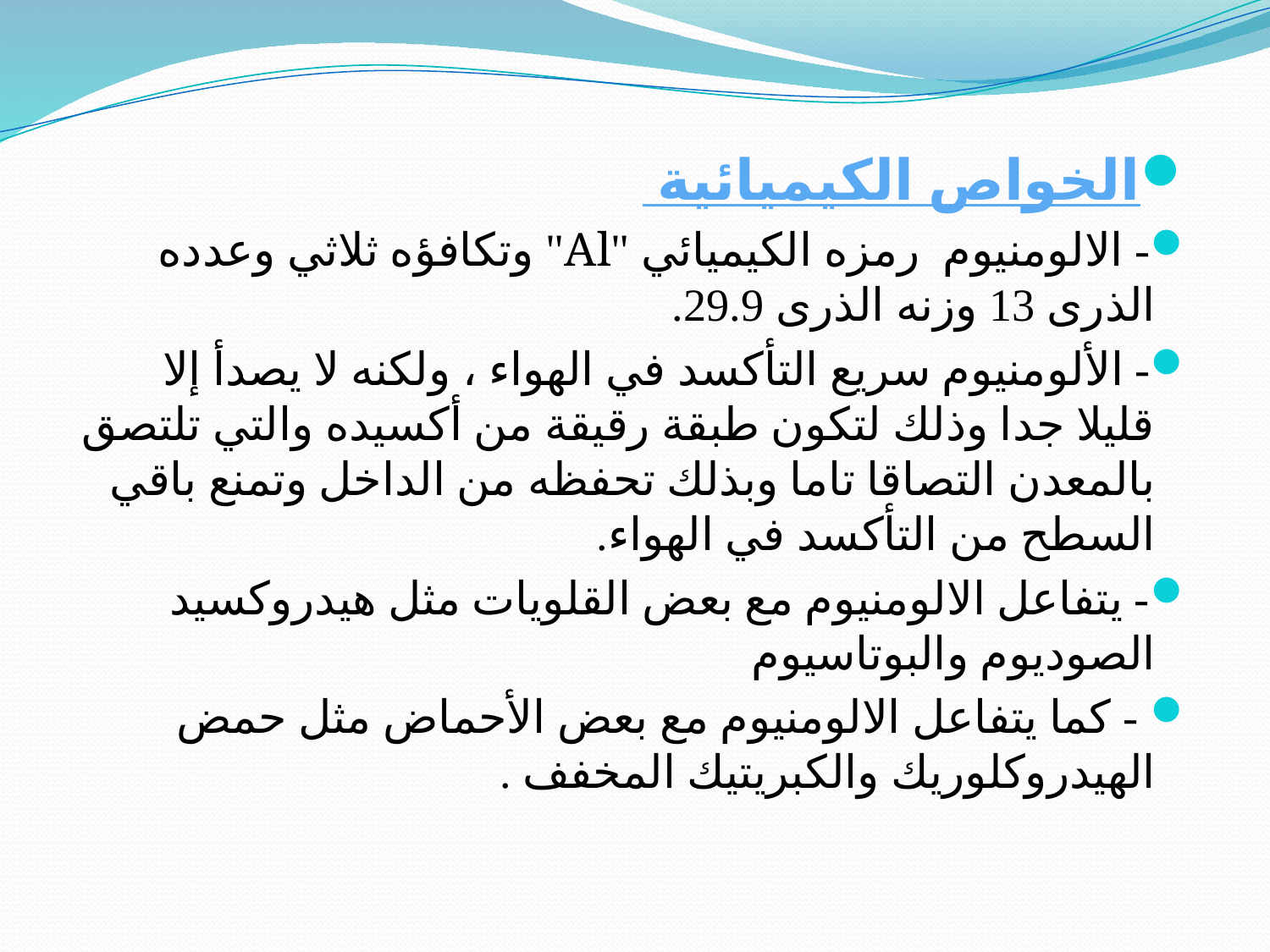

الخواص الكيميائية
- الالومنيوم  رمزه الكيميائي "Al" وتكافؤه ثلاثي وعدده الذرى 13 وزنه الذرى 29.9.
- الألومنيوم سريع التأكسد في الهواء ، ولكنه لا يصدأ إلا قليلا جدا وذلك لتكون طبقة رقيقة من أكسيده والتي تلتصق بالمعدن التصاقا تاما وبذلك تحفظه من الداخل وتمنع باقي السطح من التأكسد في الهواء.
- يتفاعل الالومنيوم مع بعض القلويات مثل هيدروكسيد الصوديوم والبوتاسيوم
 - كما يتفاعل الالومنيوم مع بعض الأحماض مثل حمض الهيدروكلوريك والكبريتيك المخفف .